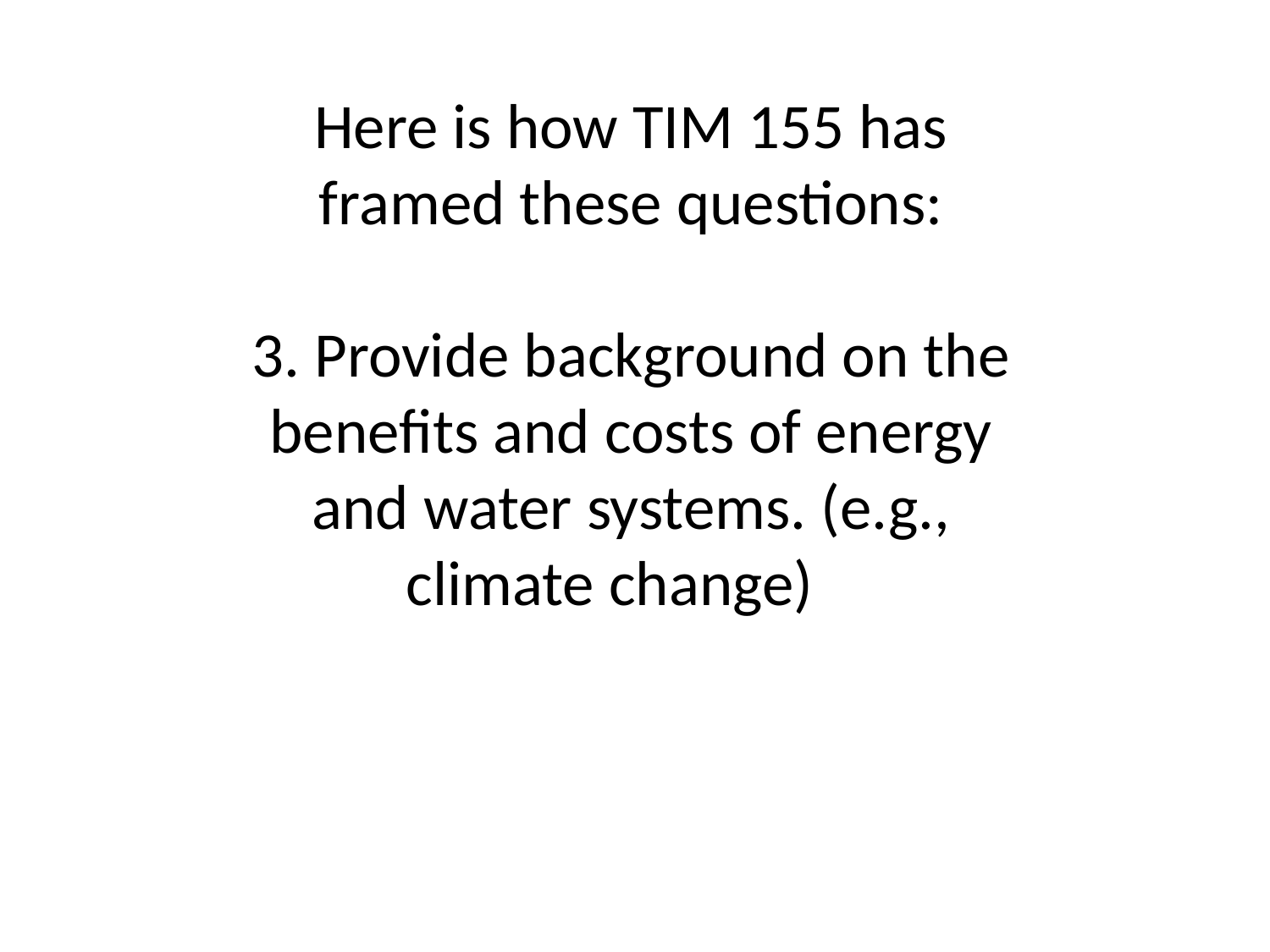

Here is how TIM 155 has framed these questions:

3. Provide background on the benefits and costs of energy and water systems. (e.g., climate change)